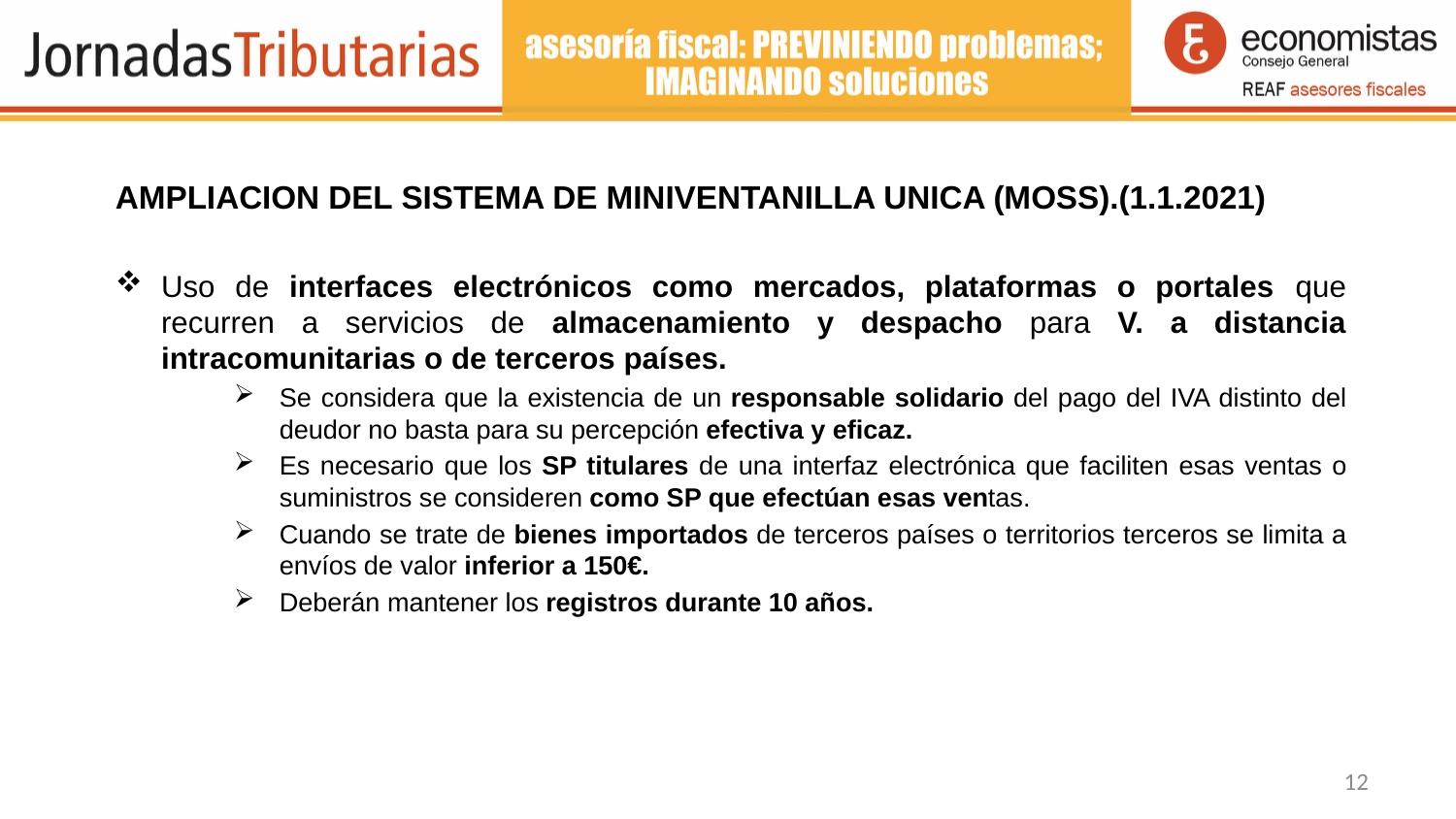

AMPLIACION DEL SISTEMA DE MINIVENTANILLA UNICA (MOSS).(1.1.2021)

Uso de interfaces electrónicos como mercados, plataformas o portales que recurren a servicios de almacenamiento y despacho para V. a distancia intracomunitarias o de terceros países.
Se considera que la existencia de un responsable solidario del pago del IVA distinto del deudor no basta para su percepción efectiva y eficaz.
Es necesario que los SP titulares de una interfaz electrónica que faciliten esas ventas o suministros se consideren como SP que efectúan esas ventas.
Cuando se trate de bienes importados de terceros países o territorios terceros se limita a envíos de valor inferior a 150€.
Deberán mantener los registros durante 10 años.
12